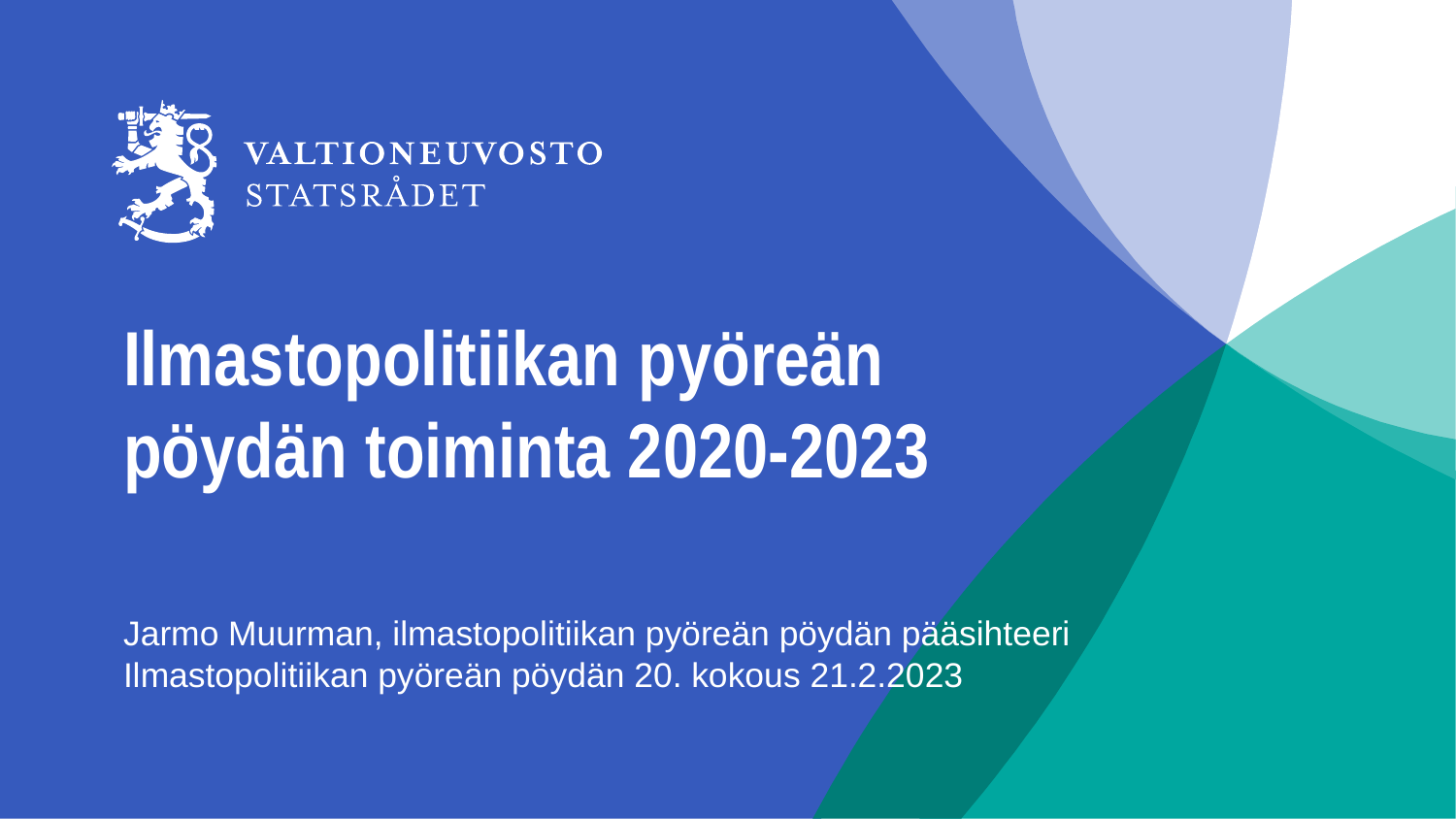

# Ilmastopolitiikan pyöreän pöydän toiminta 2020-2023
Jarmo Muurman, ilmastopolitiikan pyöreän pöydän pääsihteeri
Ilmastopolitiikan pyöreän pöydän 20. kokous 21.2.2023